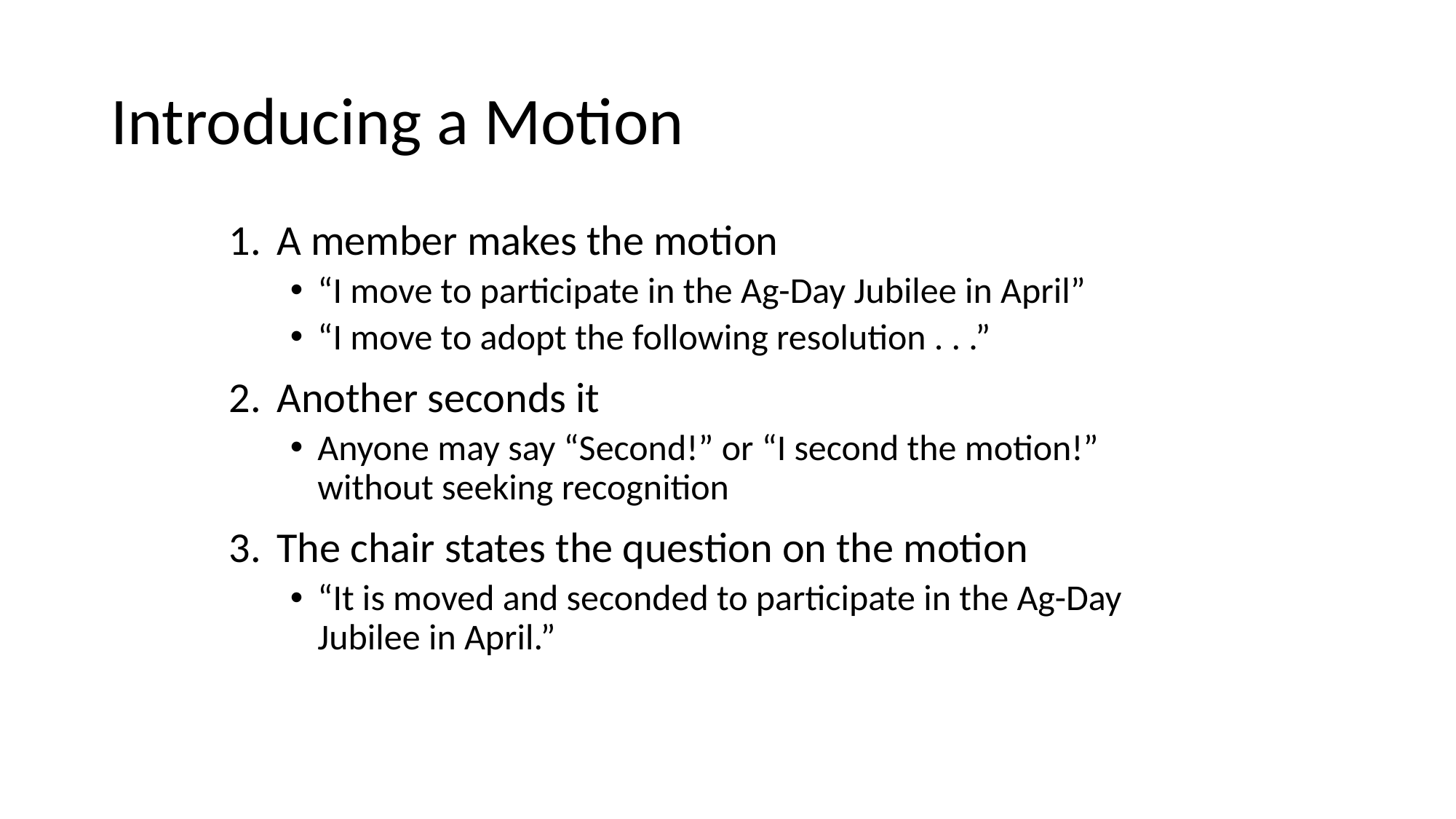

# Introducing a Motion
A member makes the motion
“I move to participate in the Ag-Day Jubilee in April”
“I move to adopt the following resolution . . .”
Another seconds it
Anyone may say “Second!” or “I second the motion!” without seeking recognition
The chair states the question on the motion
“It is moved and seconded to participate in the Ag-Day Jubilee in April.”